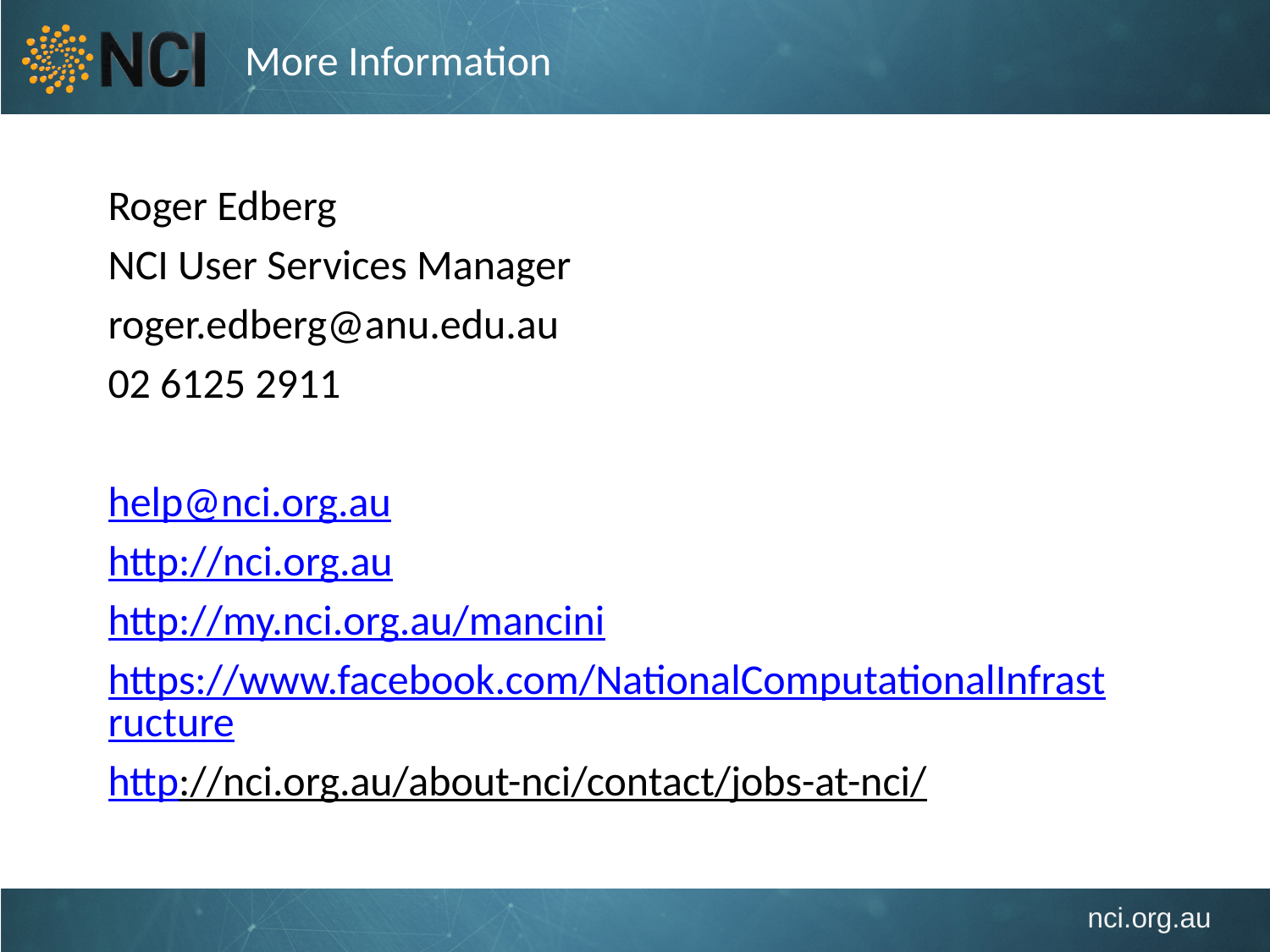

# More Information

Roger Edberg
NCI User Services Manager
roger.edberg@anu.edu.au
02 6125 2911

help@nci.org.au
http://nci.org.au
http://my.nci.org.au/mancini
https://www.facebook.com/NationalComputationalInfrastructure
http://nci.org.au/about-nci/contact/jobs-at-nci/